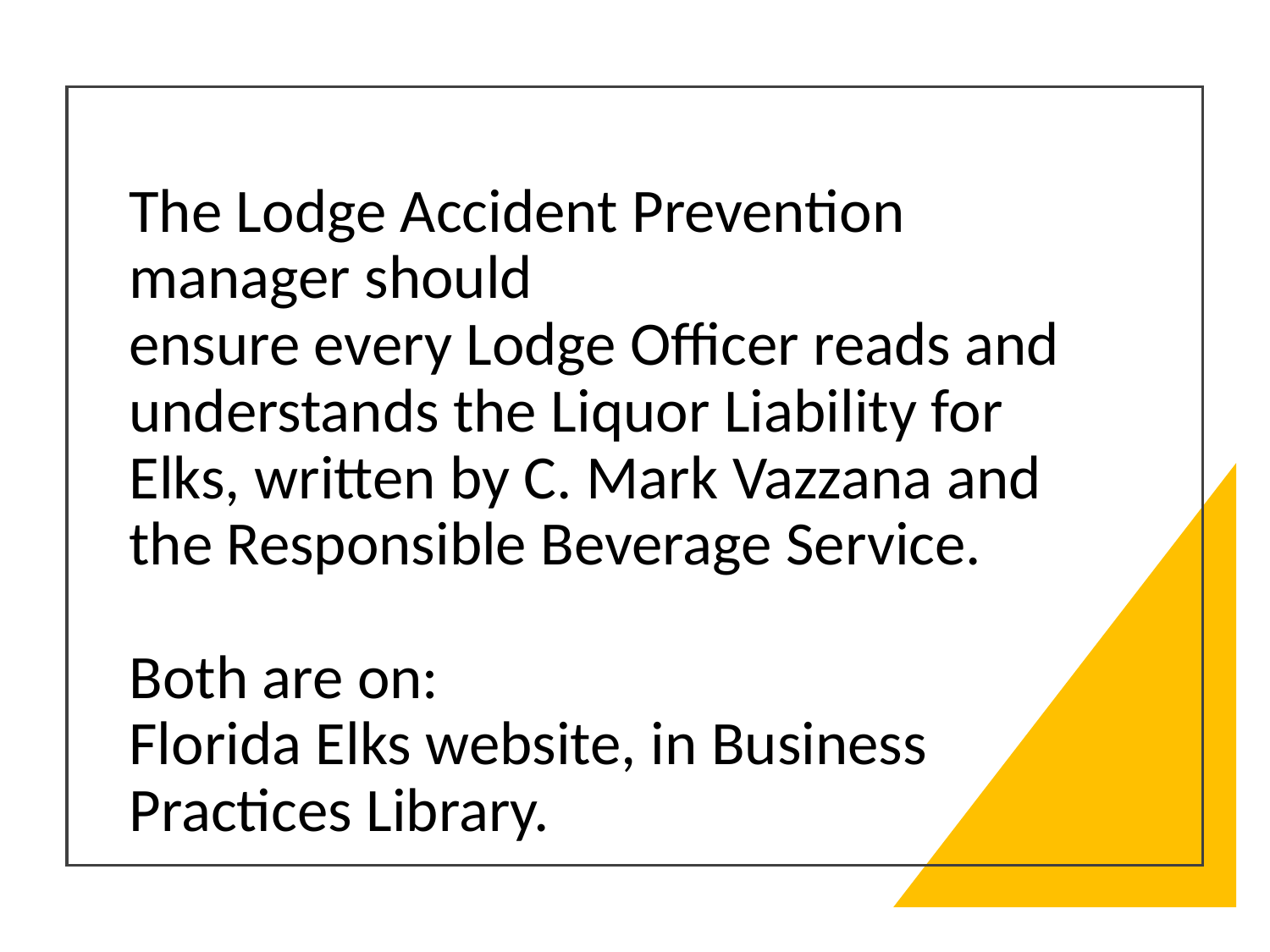

# The Lodge Accident Prevention manager should ensure every Lodge Officer reads and understands the Liquor Liability for Elks, written by C. Mark Vazzana and the Responsible Beverage Service. Both are on: Florida Elks website, in Business Practices Library.